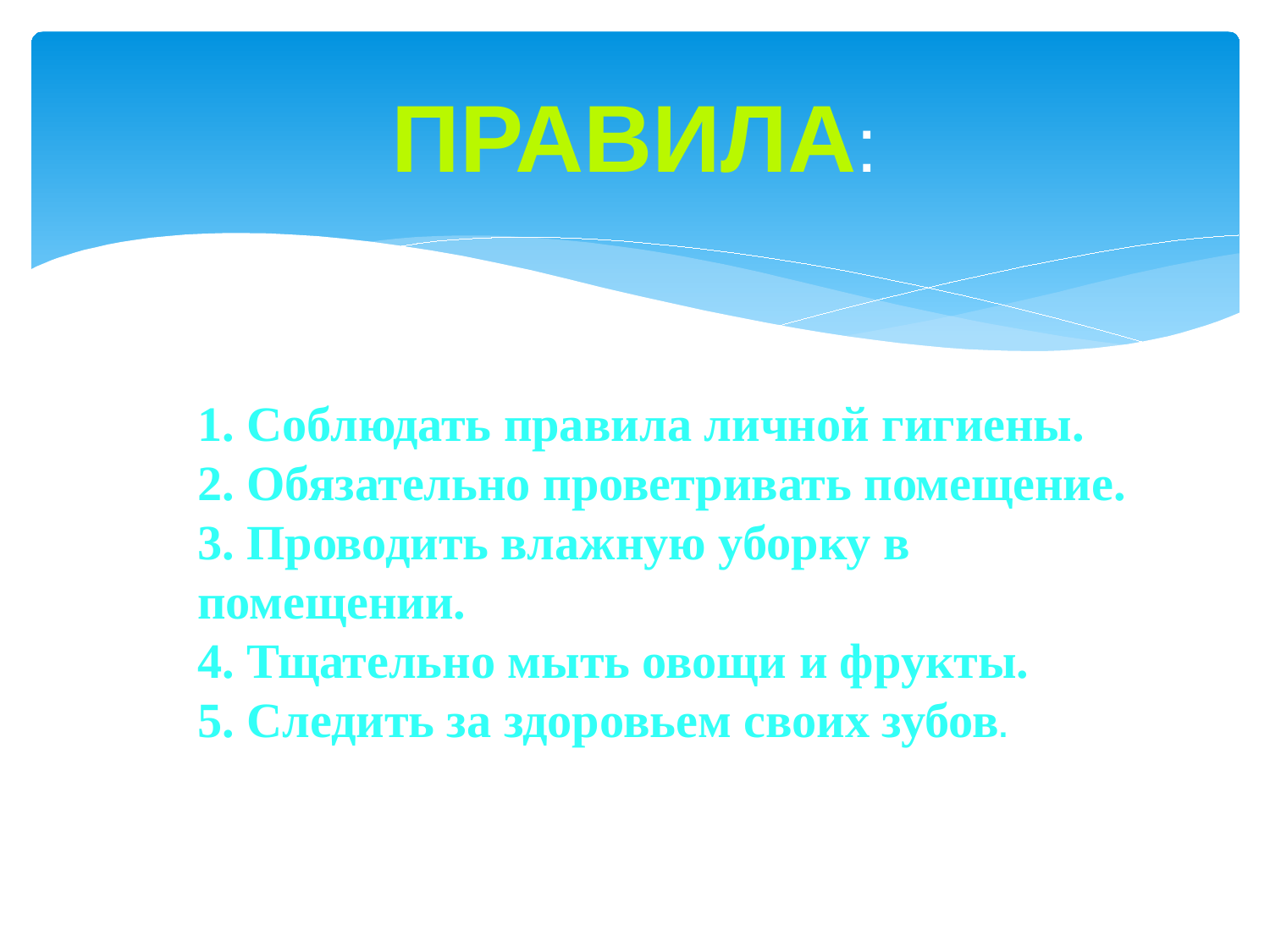

# Правила:
1. Соблюдать правила личной гигиены.
2. Обязательно проветривать помещение.
3. Проводить влажную уборку в помещении.
4. Тщательно мыть овощи и фрукты.
5. Следить за здоровьем своих зубов.